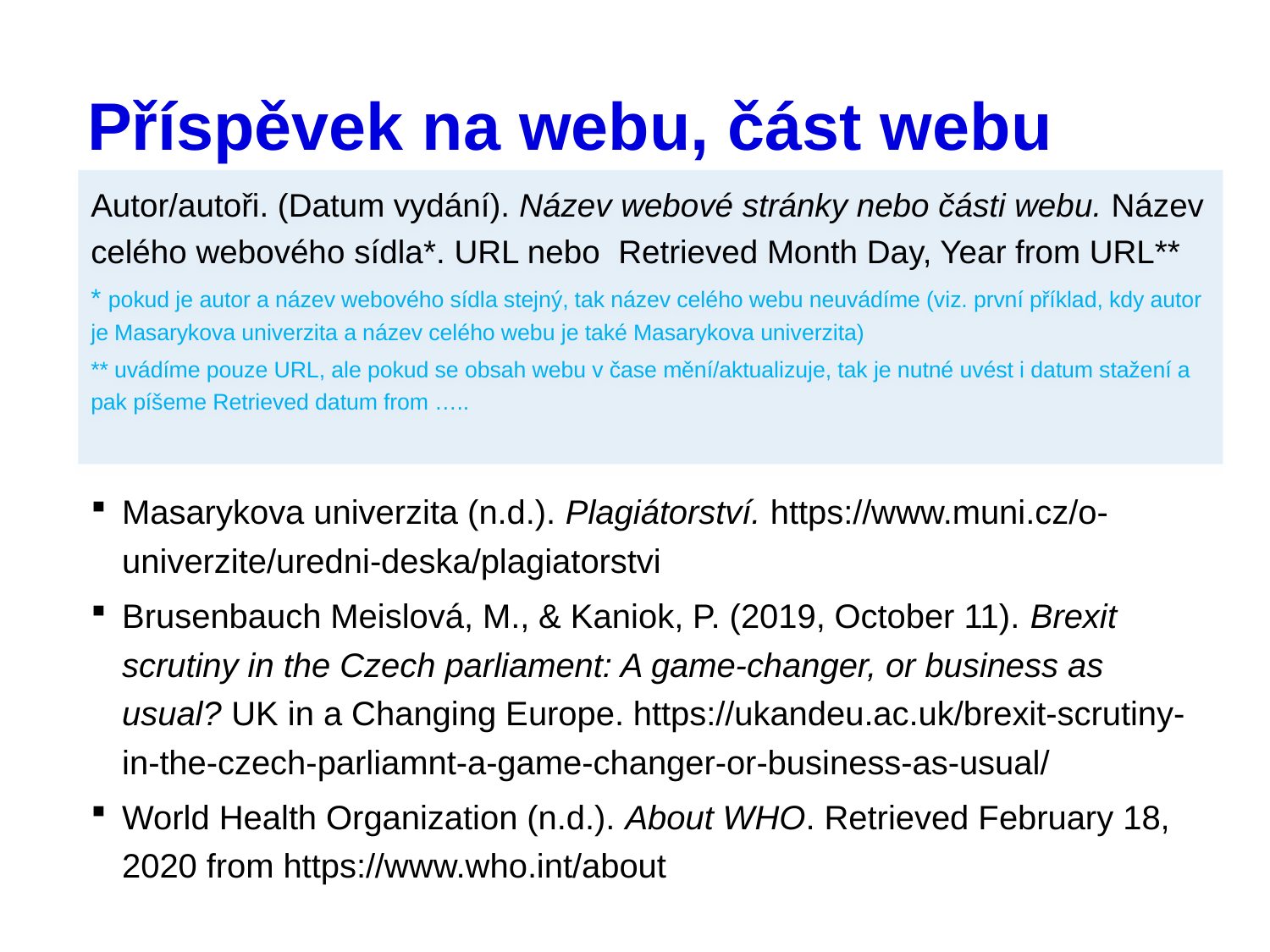

# Příspěvek na webu, část webu
Autor/autoři. (Datum vydání). Název webové stránky nebo části webu. Název celého webového sídla*. URL nebo  Retrieved Month Day, Year from URL**
* pokud je autor a název webového sídla stejný, tak název celého webu neuvádíme (viz. první příklad, kdy autor je Masarykova univerzita a název celého webu je také Masarykova univerzita)
** uvádíme pouze URL, ale pokud se obsah webu v čase mění/aktualizuje, tak je nutné uvést i datum stažení a pak píšeme Retrieved datum from …..
Masarykova univerzita (n.d.). Plagiátorství. https://www.muni.cz/o-univerzite/uredni-deska/plagiatorstvi
Brusenbauch Meislová, M., & Kaniok, P. (2019, October 11). Brexit scrutiny in the Czech parliament: A game-changer, or business as usual? UK in a Changing Europe. https://ukandeu.ac.uk/brexit-scrutiny-in-the-czech-parliamnt-a-game-changer-or-business-as-usual/
World Health Organization (n.d.). About WHO. Retrieved February 18, 2020 from https://www.who.int/about